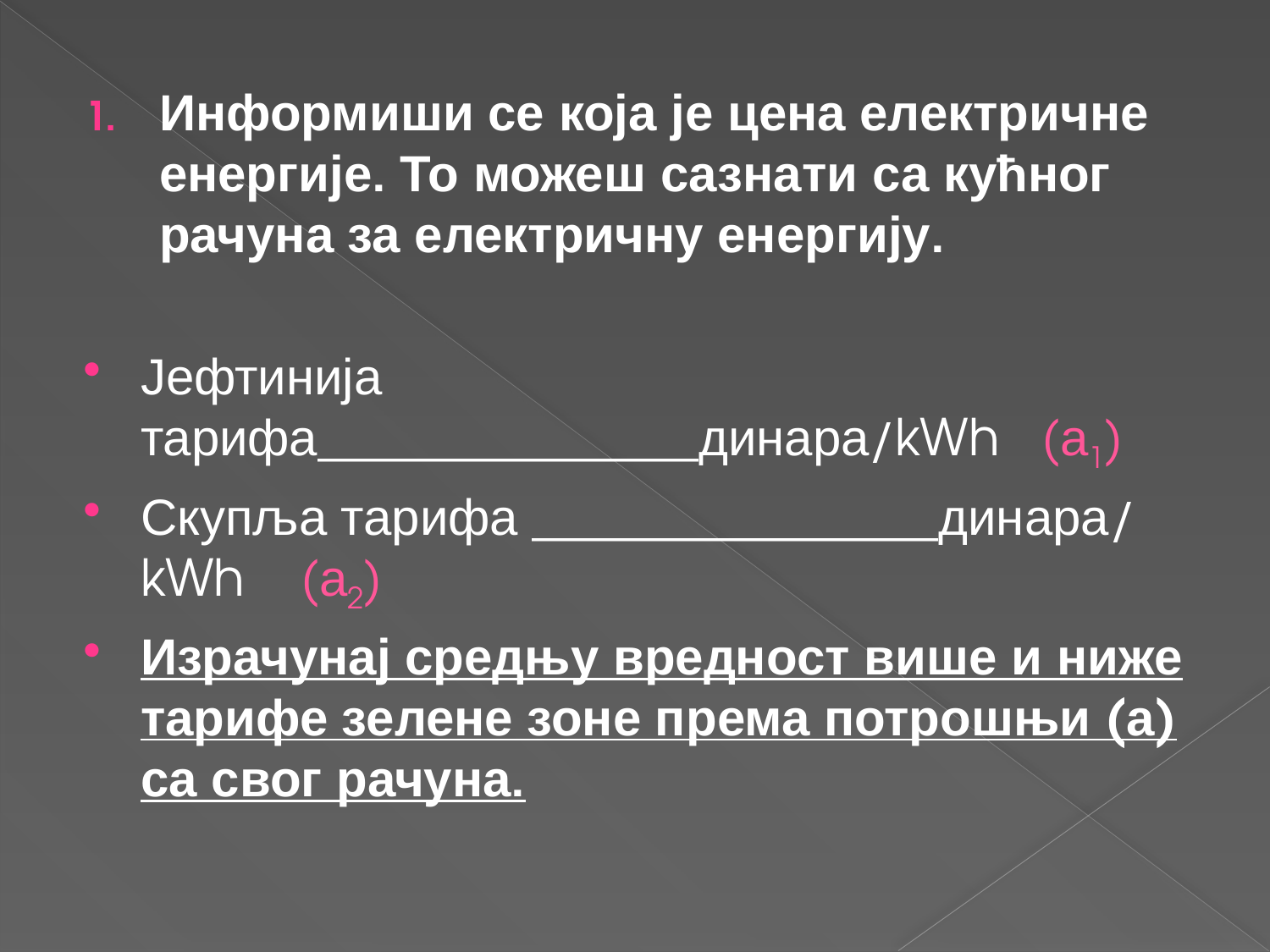

Информиши се која је цена електричне енергије. То можеш сазнати са кућног рачуна за електричну енергију.

Јефтинија тарифа_______________динара/kWh   (а1)
Скупља тарифа ________________динара/ kWh    (а2)
Израчунај средњу вредност више и ниже тарифе зелене зоне према потрошњи (а) са свог рачуна.